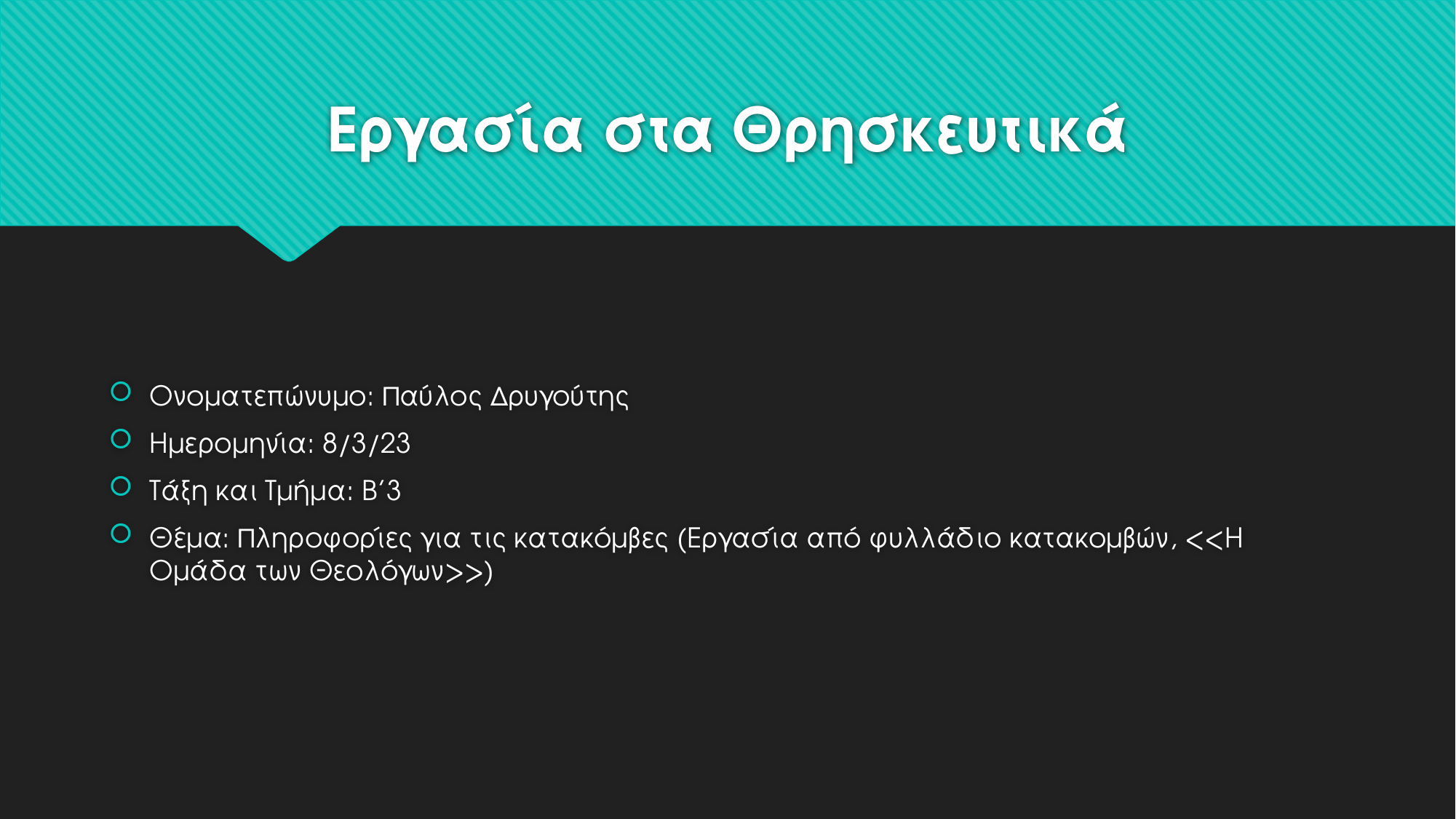

# Εργασία στα Θρησκευτικά
Ονοματεπώνυμο: Παύλος Δρυγούτης
Ημερομηνία: 8/3/23
Τάξη και Τμήμα: Β’3
Θέμα: Πληροφορίες για τις κατακόμβες (Εργασία από φυλλάδιο κατακομβών, <<Η Ομάδα των Θεολόγων>>)